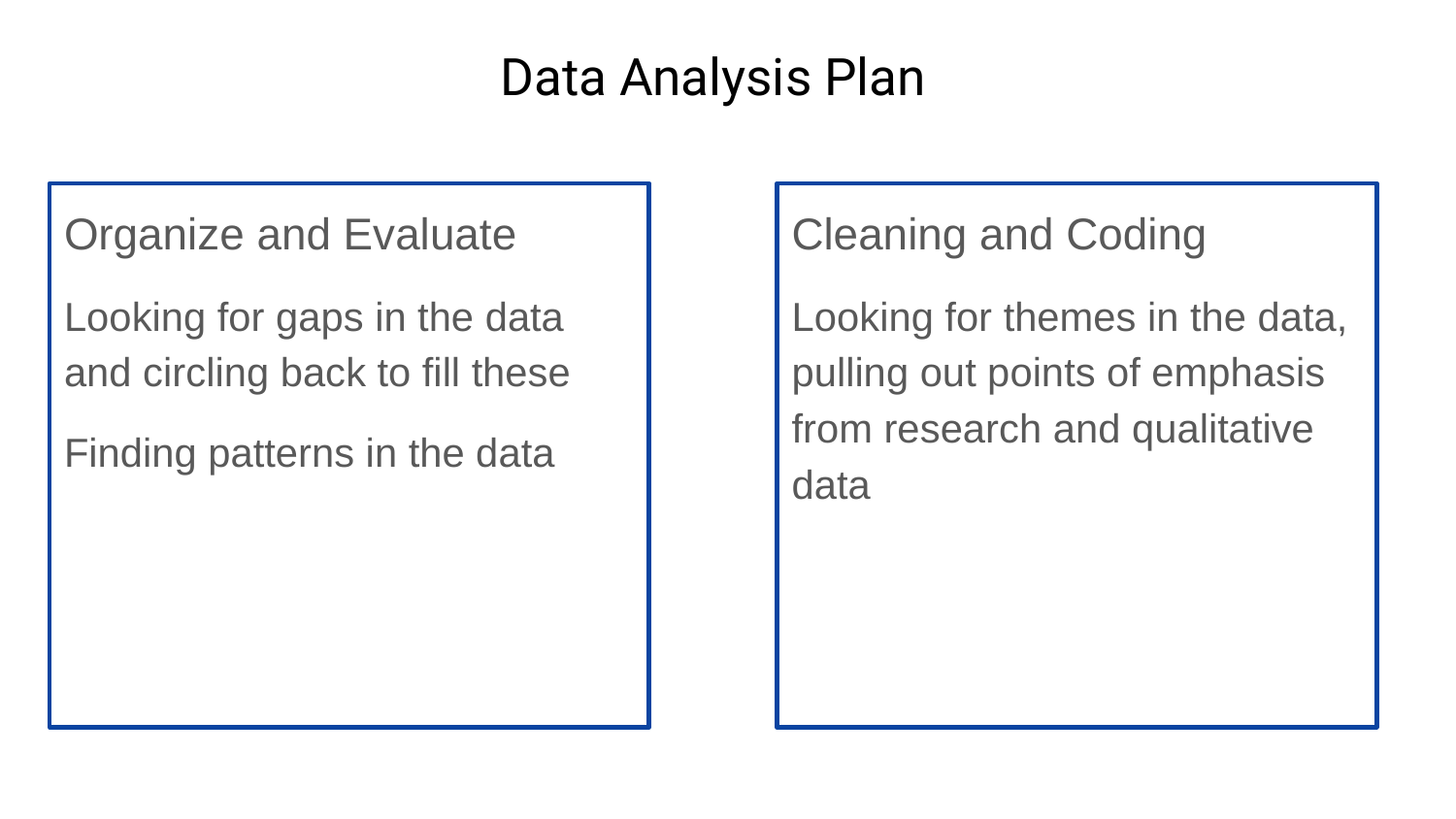

# Data Analysis Plan
Organize and Evaluate
Looking for gaps in the data and circling back to fill these
Finding patterns in the data
Cleaning and Coding
Looking for themes in the data, pulling out points of emphasis from research and qualitative data